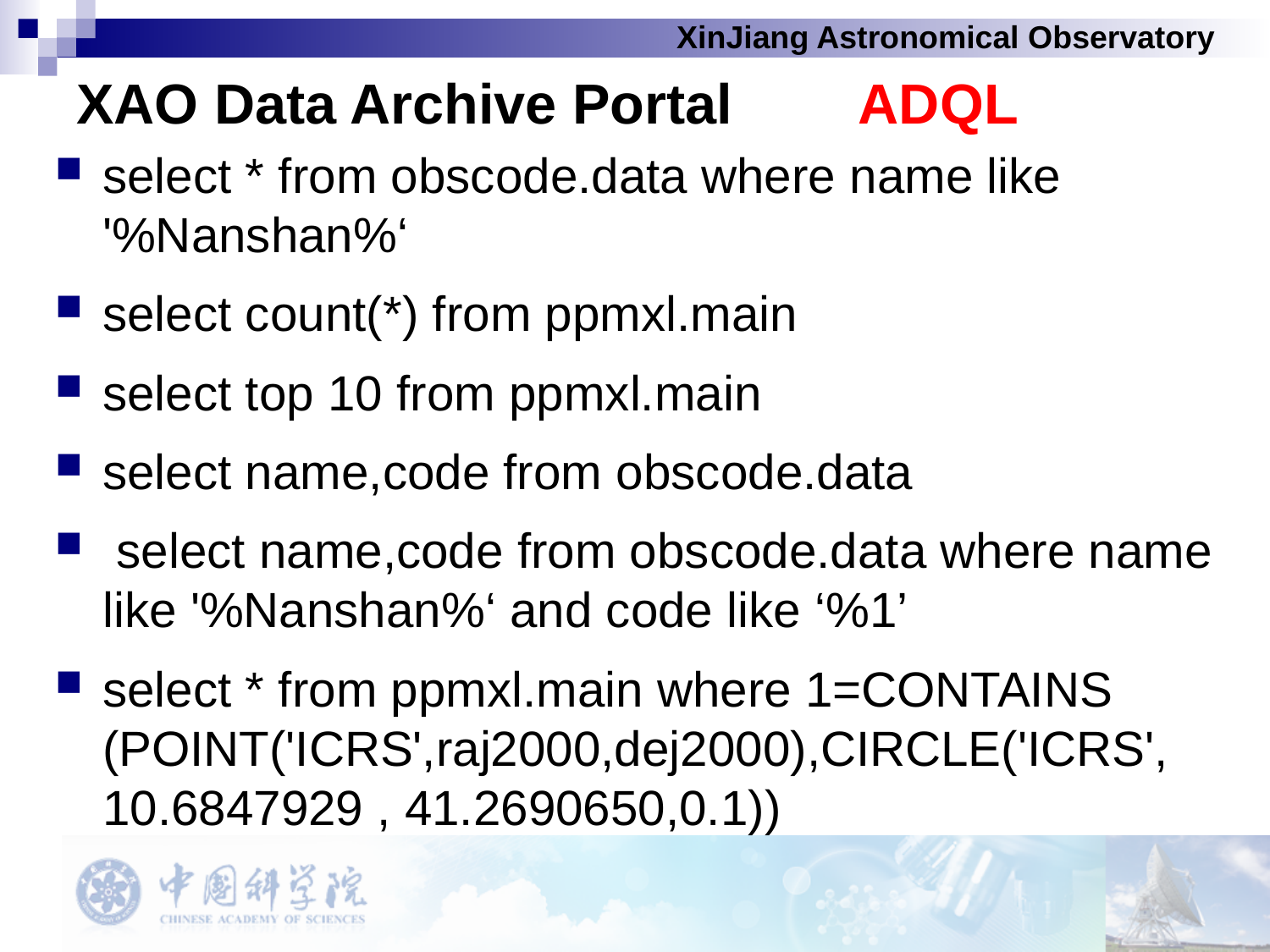

# XAO Data Archive Portal        ADQL
select * from obscode.data where name like '%Nanshan%‘
select count(*) from ppmxl.main
select top 10 from ppmxl.main
select name,code from obscode.data
 select name,code from obscode.data where name like '%Nanshan%‘ and code like ‘%1’
select * from ppmxl.main where 1=CONTAINS (POINT('ICRS',raj2000,dej2000),CIRCLE('ICRS', 10.6847929 , 41.2690650,0.1))